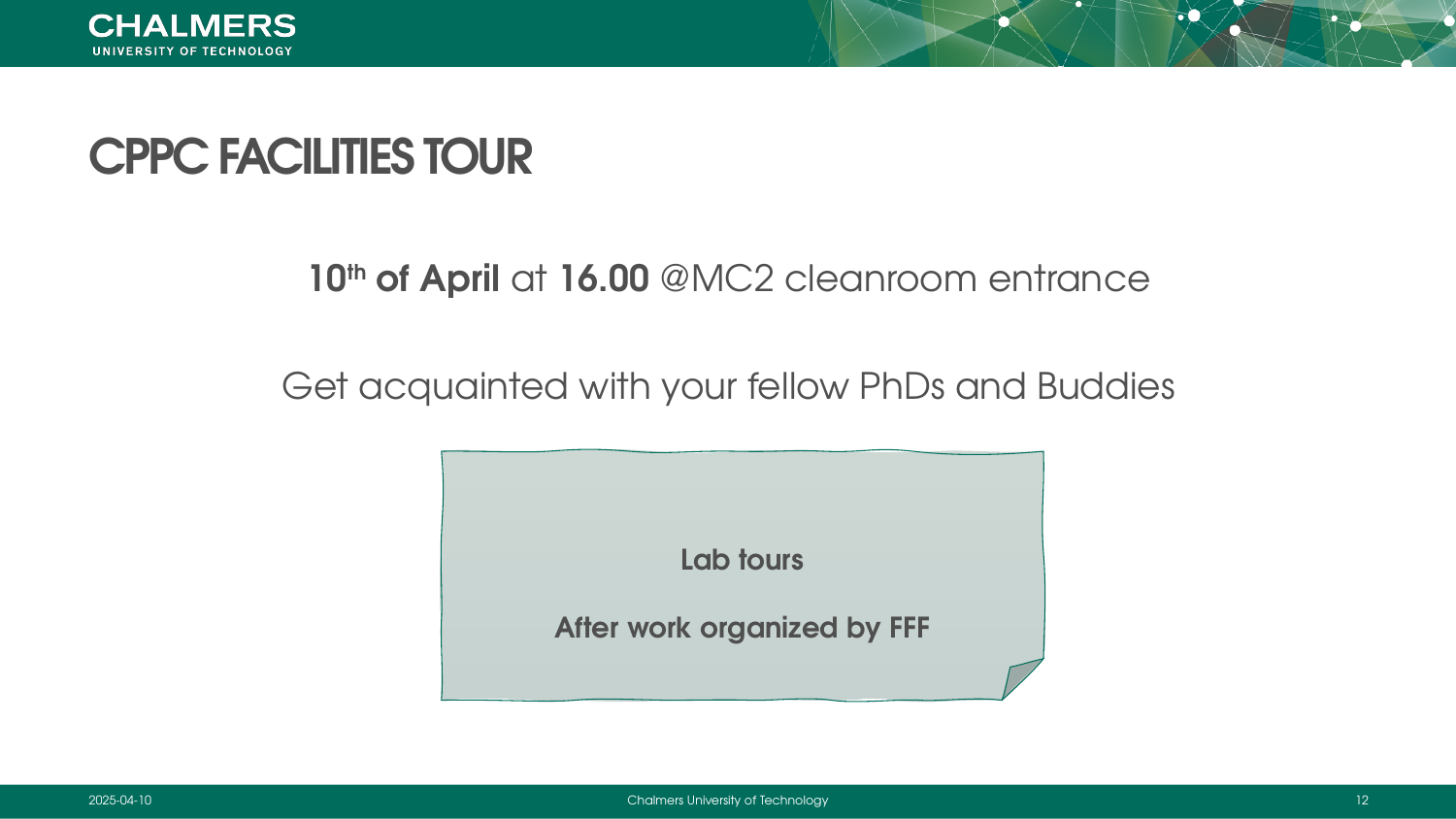

# CPPC Facilities tour
10th of April at 16.00 @MC2 cleanroom entrance
Get acquainted with your fellow PhDs and Buddies

Lab tours

After work organized by FFF
2025-04-10
Chalmers University of Technology
12